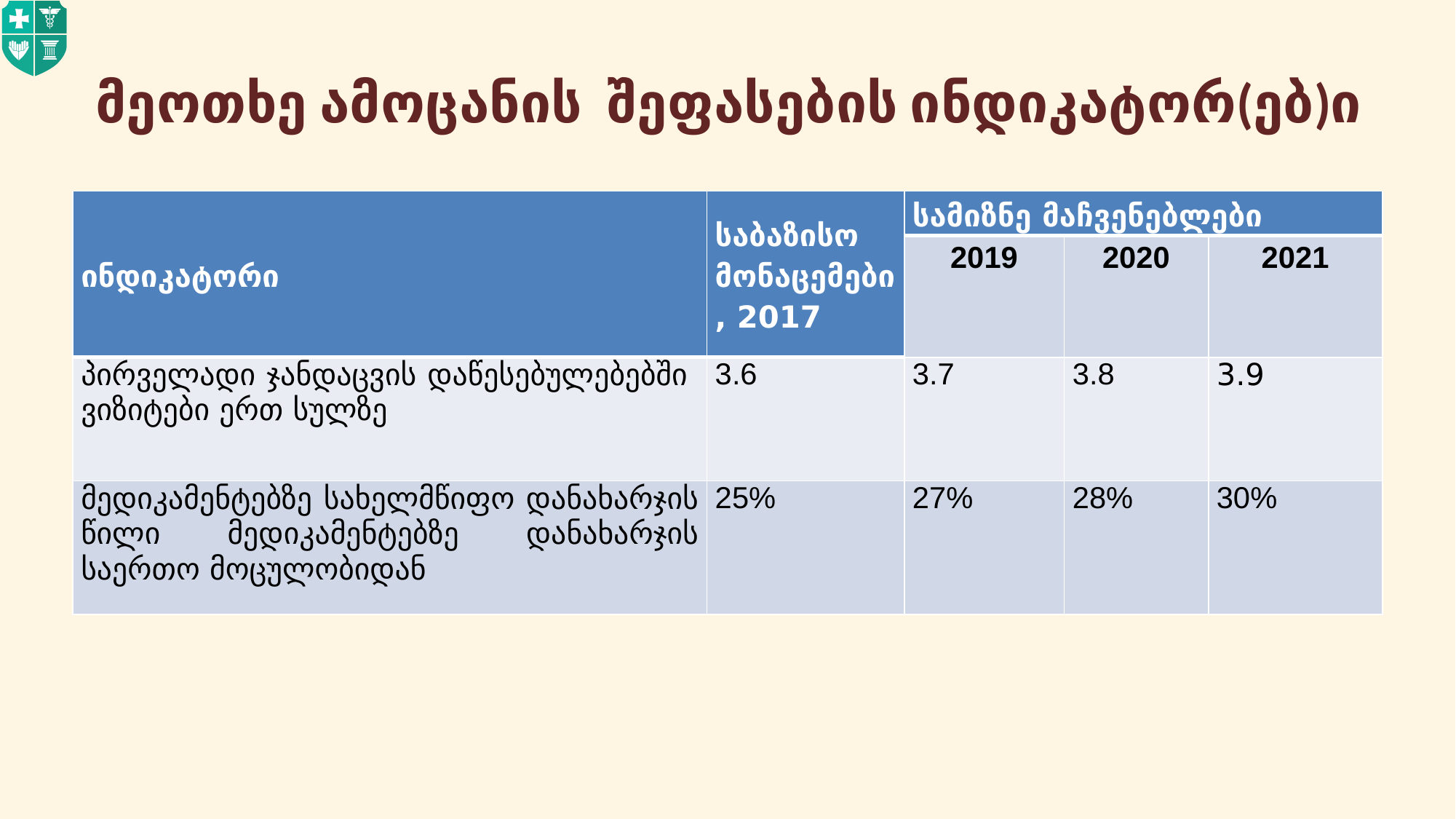

# მეოთხე ამოცანის  შეფასების ინდიკატორ(ებ)ი
| ინდიკატორი | საბაზისო მონაცემები, 2017 | სამიზნე მაჩვენებლები |  |  |
| --- | --- | --- | --- | --- |
|  |  | 2019 | 2020 | 2021 |
| პირველადი ჯანდაცვის დაწესებულებებში ვიზიტები ერთ სულზე | 3.6 | 3.7 | 3.8 | 3.9 |
| მედიკამენტებზე სახელმწიფო დანახარჯის წილი მედიკამენტებზე დანახარჯის საერთო მოცულობიდან | 25% | 27% | 28% | 30% |